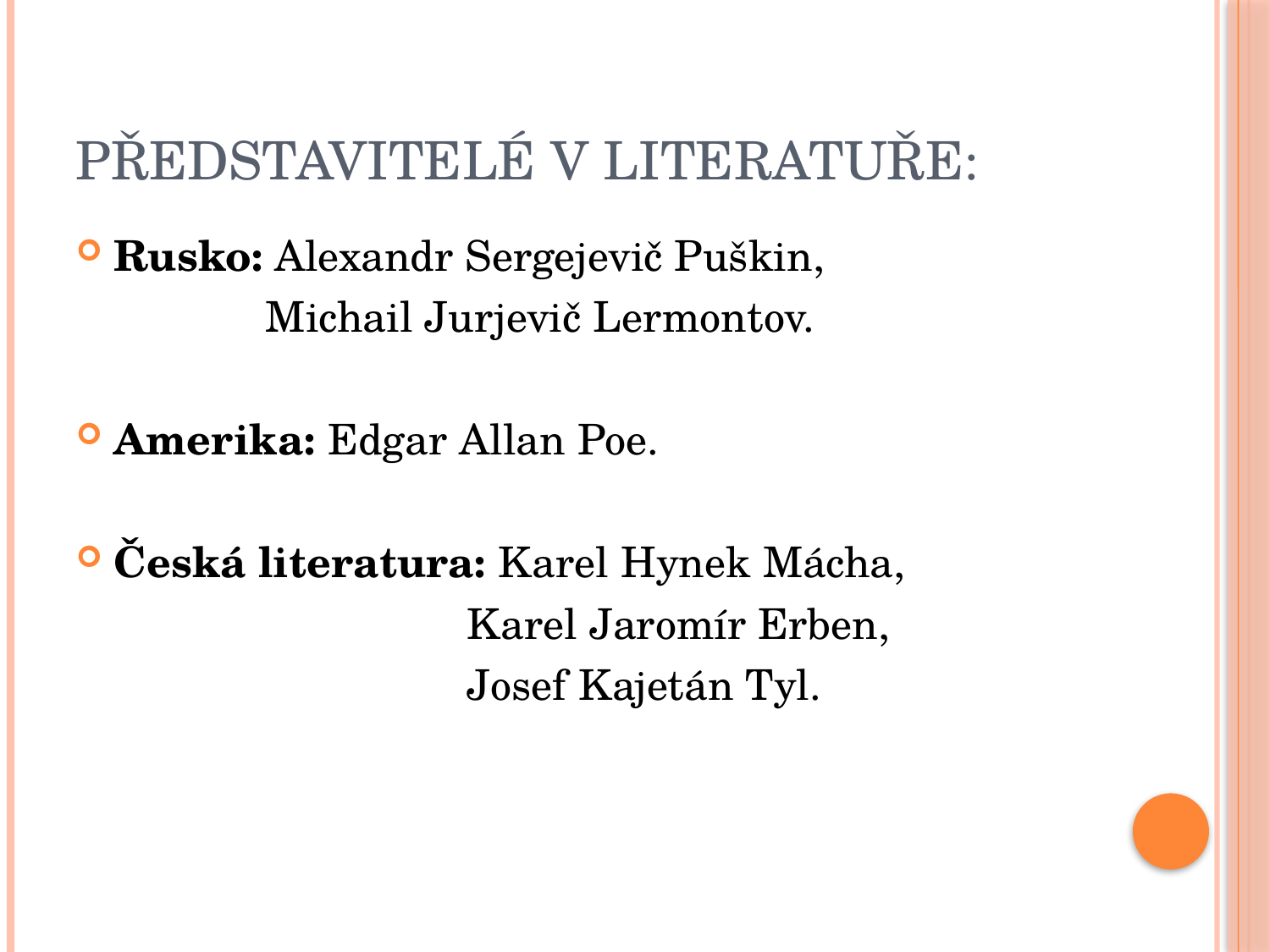

# Představitelé v literatuře:
Rusko: Alexandr Sergejevič Puškin,
                Michail Jurjevič Lermontov.

Amerika: Edgar Allan Poe.

Česká literatura: Karel Hynek Mácha,
                                 Karel Jaromír Erben,
                                 Josef Kajetán Tyl.